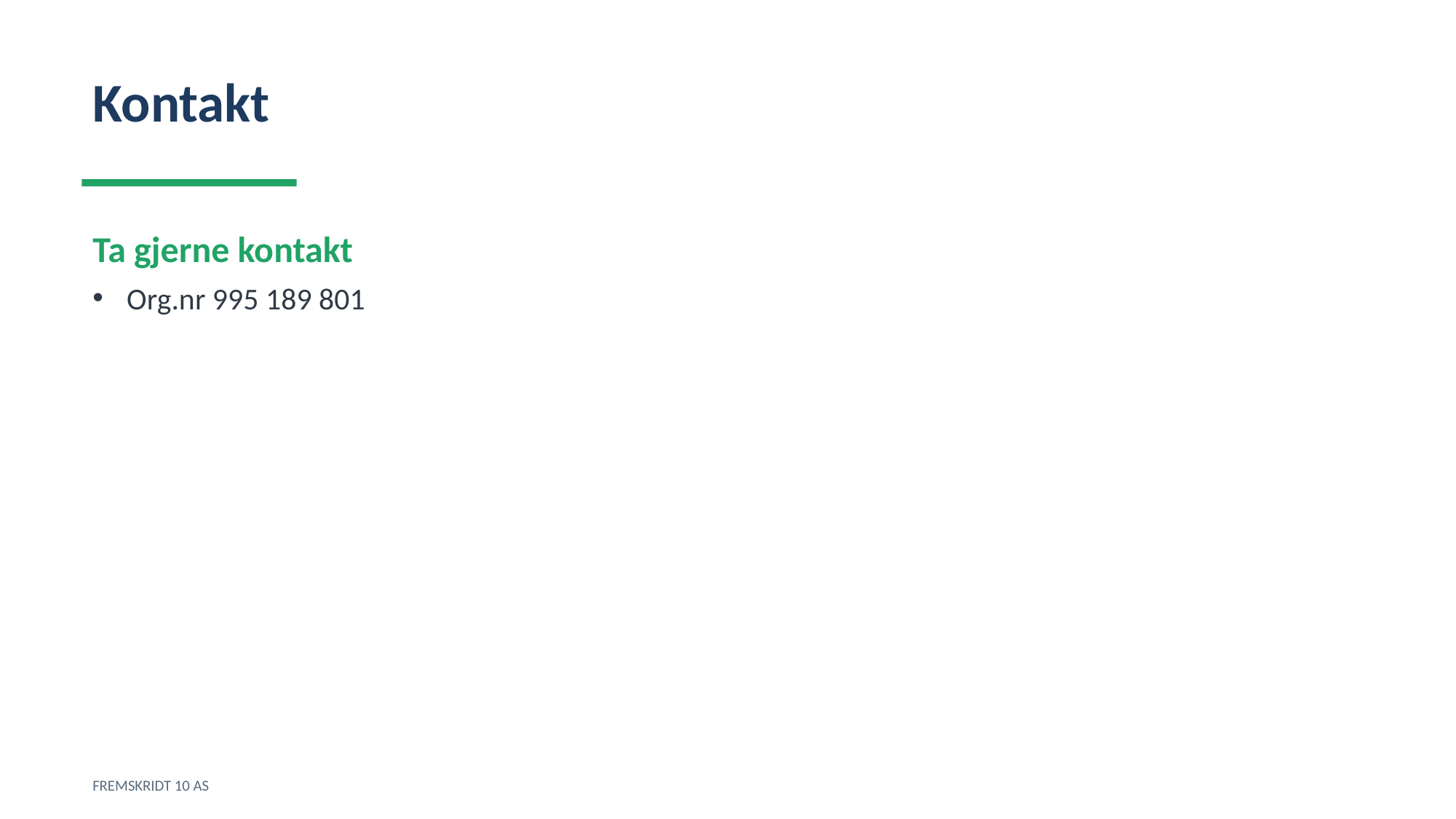

Kontakt

Ta gjerne kontakt
Org.nr 995 189 801
FREMSKRIDT 10 AS